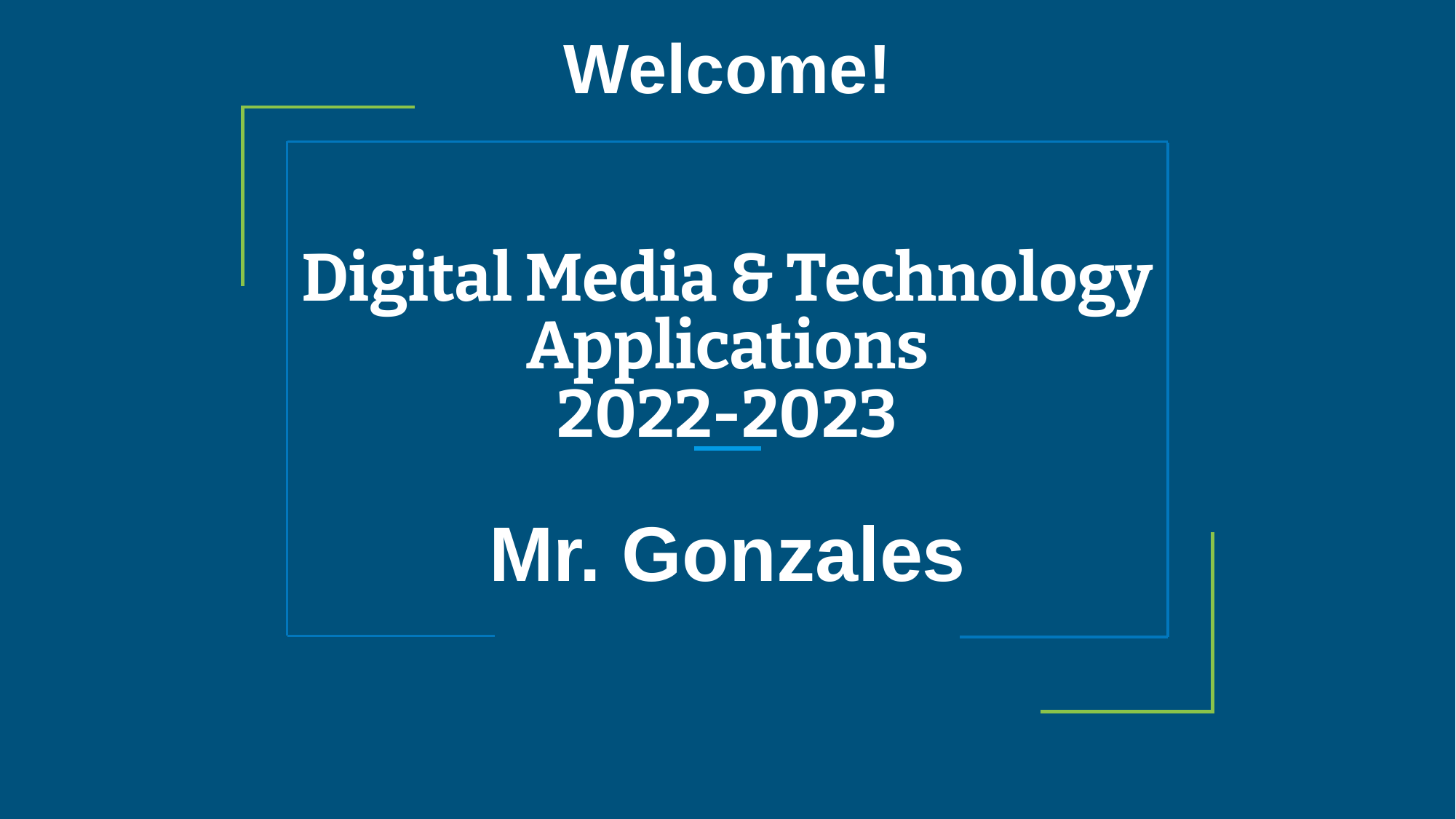

# Welcome!

Digital Media & Technology Applications
2022-2023

Mr. Gonzales